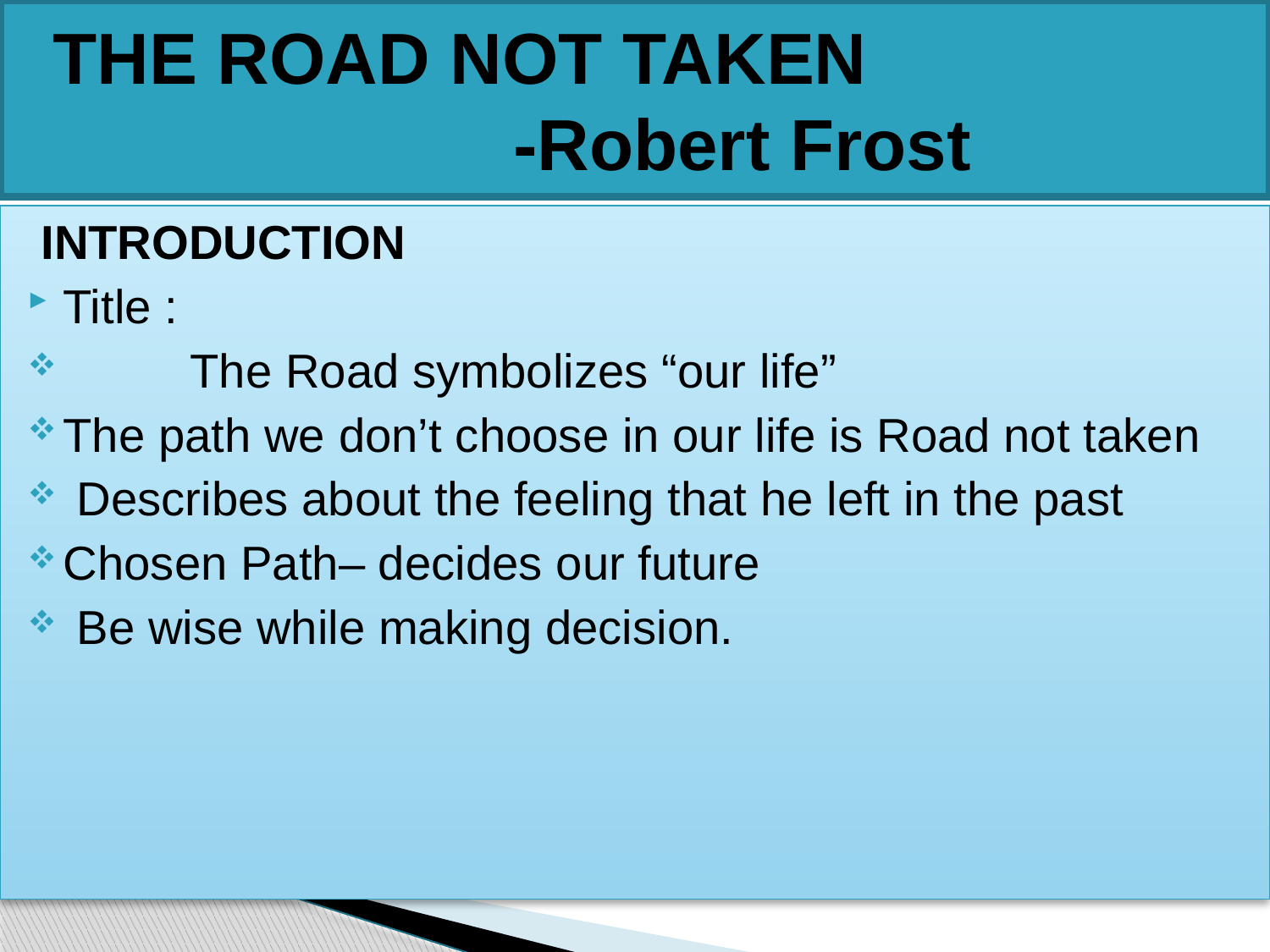

# THE ROAD NOT TAKEN -Robert Frost
 INTRODUCTION
Title :
	The Road symbolizes “our life”
The path we don’t choose in our life is Road not taken
 Describes about the feeling that he left in the past
Chosen Path– decides our future
 Be wise while making decision.